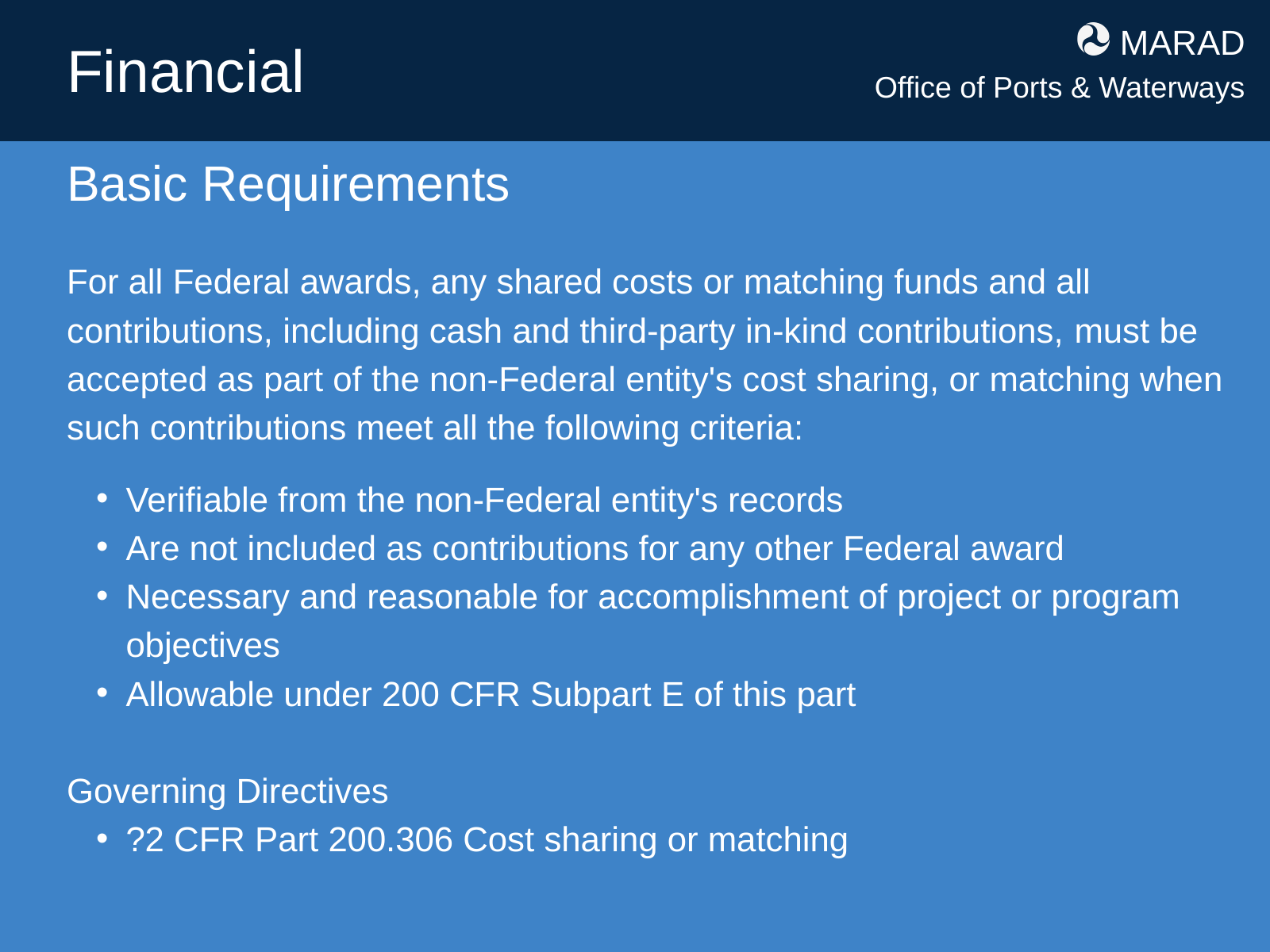

MARAD
Office of Ports & Waterways

Financial
Basic Requirements

For all Federal awards, any shared costs or matching funds and all contributions, including cash and third-party in-kind contributions, must be accepted as part of the non-Federal entity's cost sharing, or matching when such contributions meet all the following criteria:

Verifiable from the non-Federal entity's records
Are not included as contributions for any other Federal award
Necessary and reasonable for accomplishment of project or program objectives
Allowable under 200 CFR Subpart E of this part

Governing Directives
?2 CFR Part 200.306 Cost sharing or matching